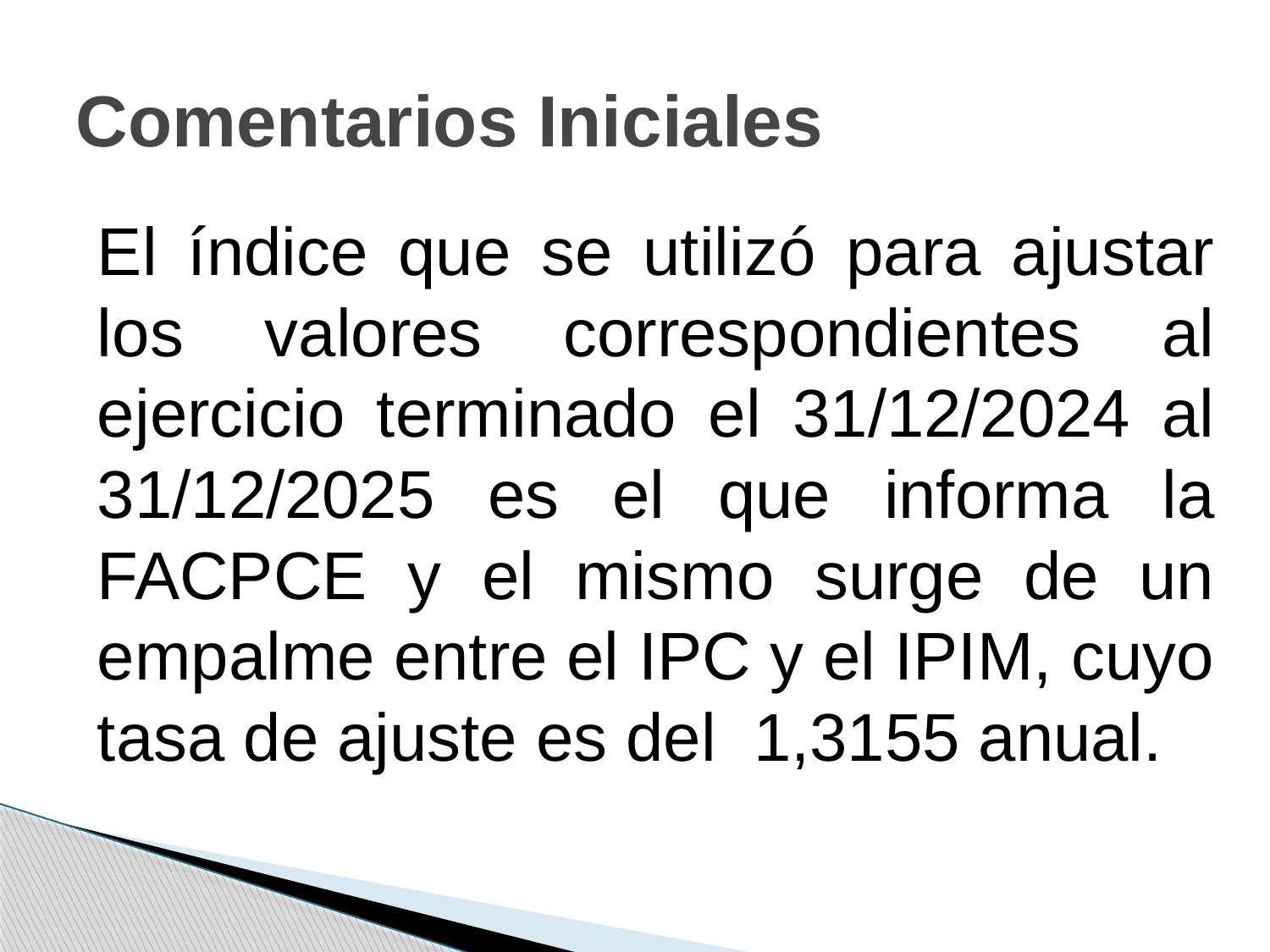

# Comentarios Iniciales
El índice que se utilizó para ajustar los valores correspondientes al ejercicio terminado el 31/12/2024 al 31/12/2025 es el que informa la FACPCE y el mismo surge de un empalme entre el IPC y el IPIM, cuyo tasa de ajuste es del  1,3155 anual.